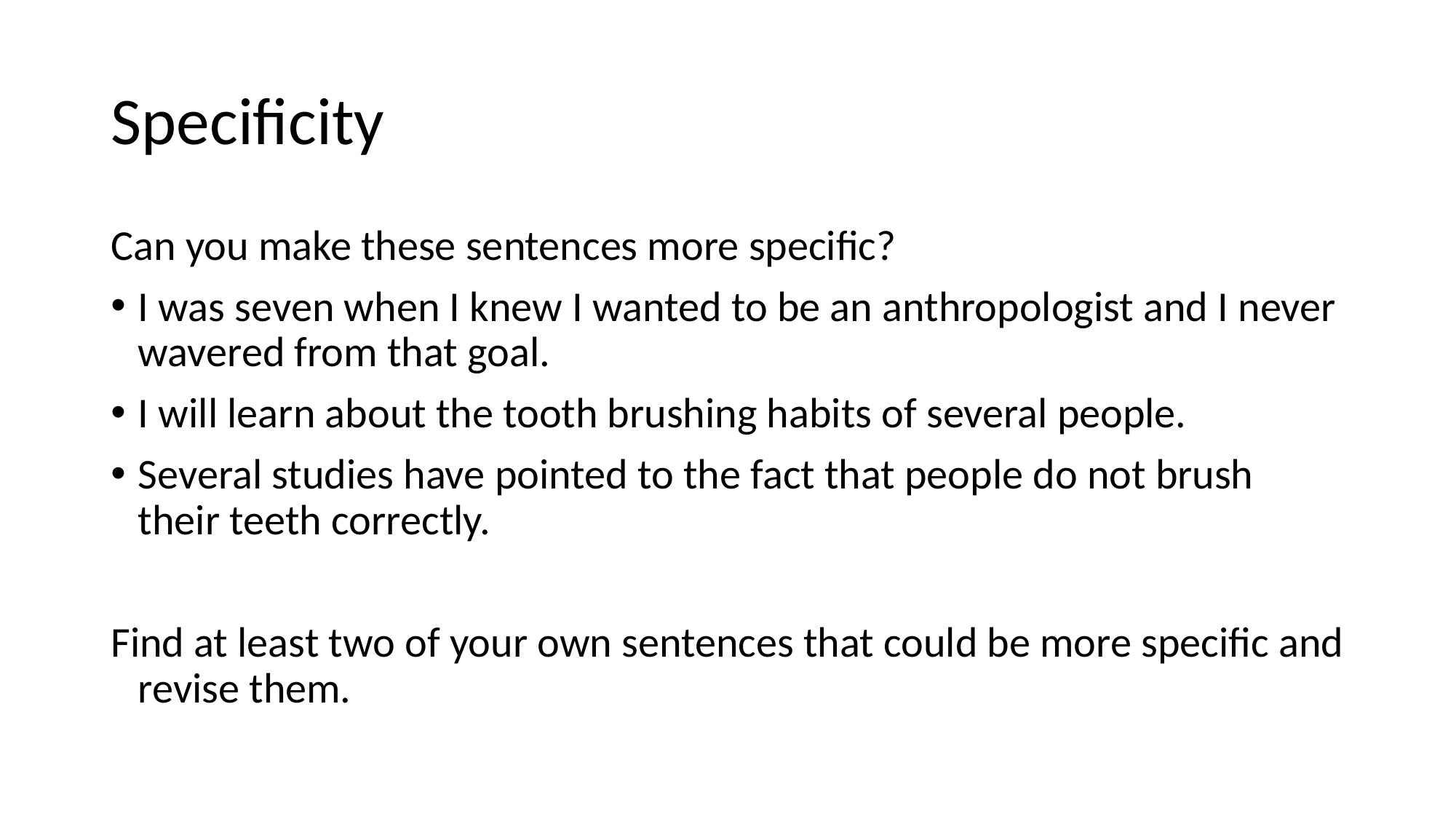

# Specificity
Can you make these sentences more specific?
I was seven when I knew I wanted to be an anthropologist and I never wavered from that goal.
I will learn about the tooth brushing habits of several people.
Several studies have pointed to the fact that people do not brush their teeth correctly.

Find at least two of your own sentences that could be more specific and revise them.